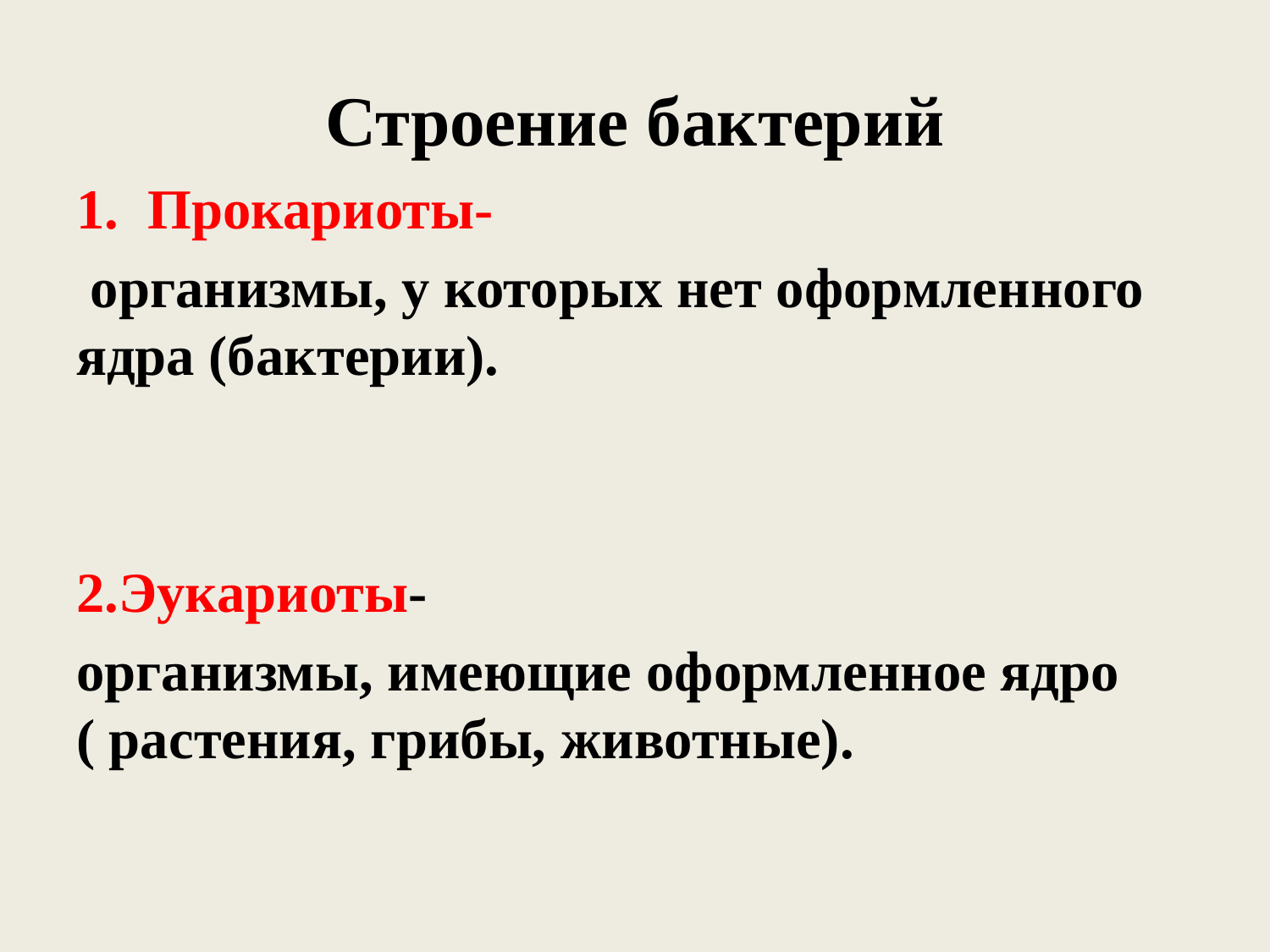

# Строение бактерий
Прокариоты-
 организмы, у которых нет оформленного ядра (бактерии).

2.Эукариоты-
организмы, имеющие оформленное ядро ( растения, грибы, животные).